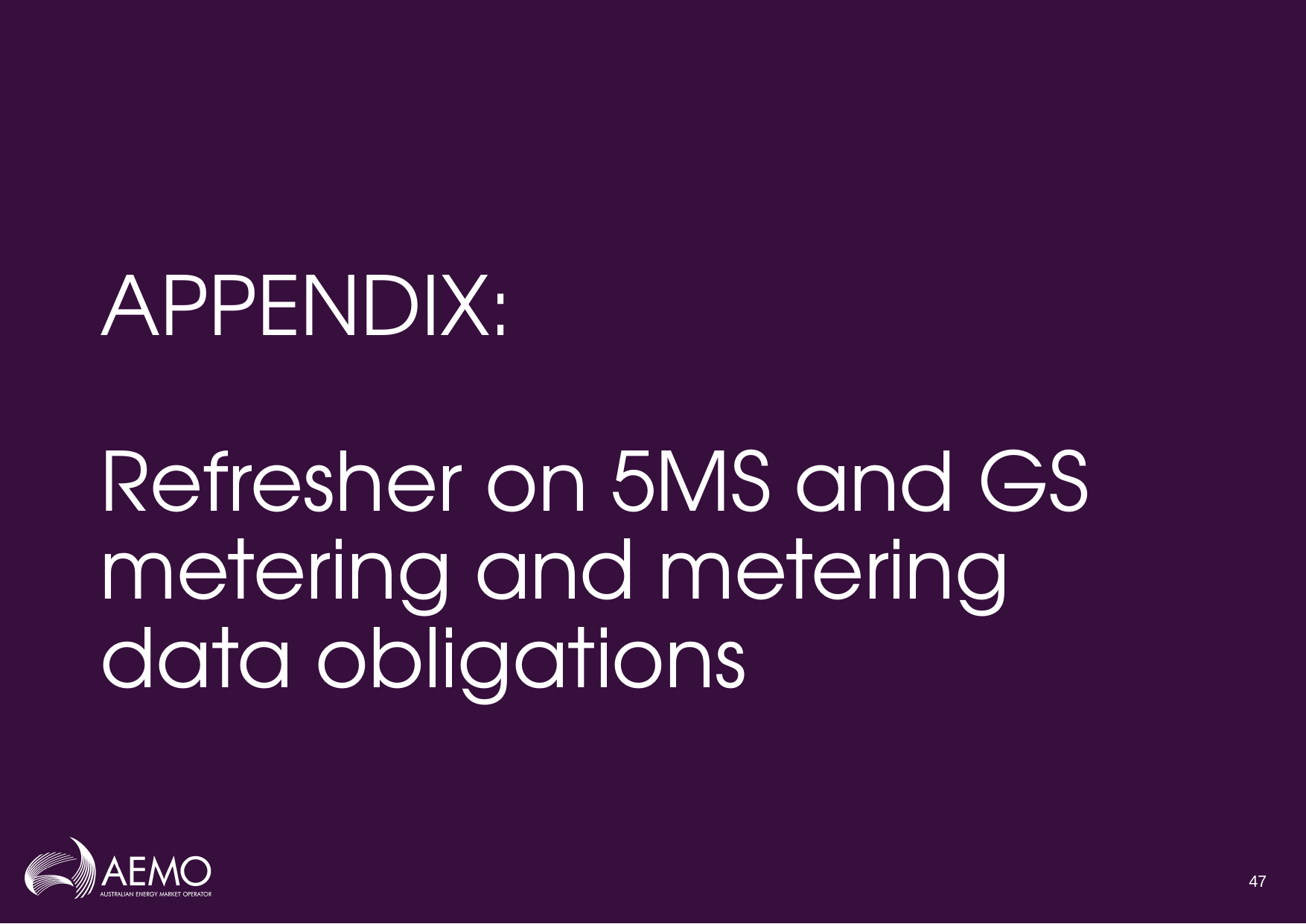

# APPENDIX: Refresher on 5MS and GS metering and metering data obligations
47